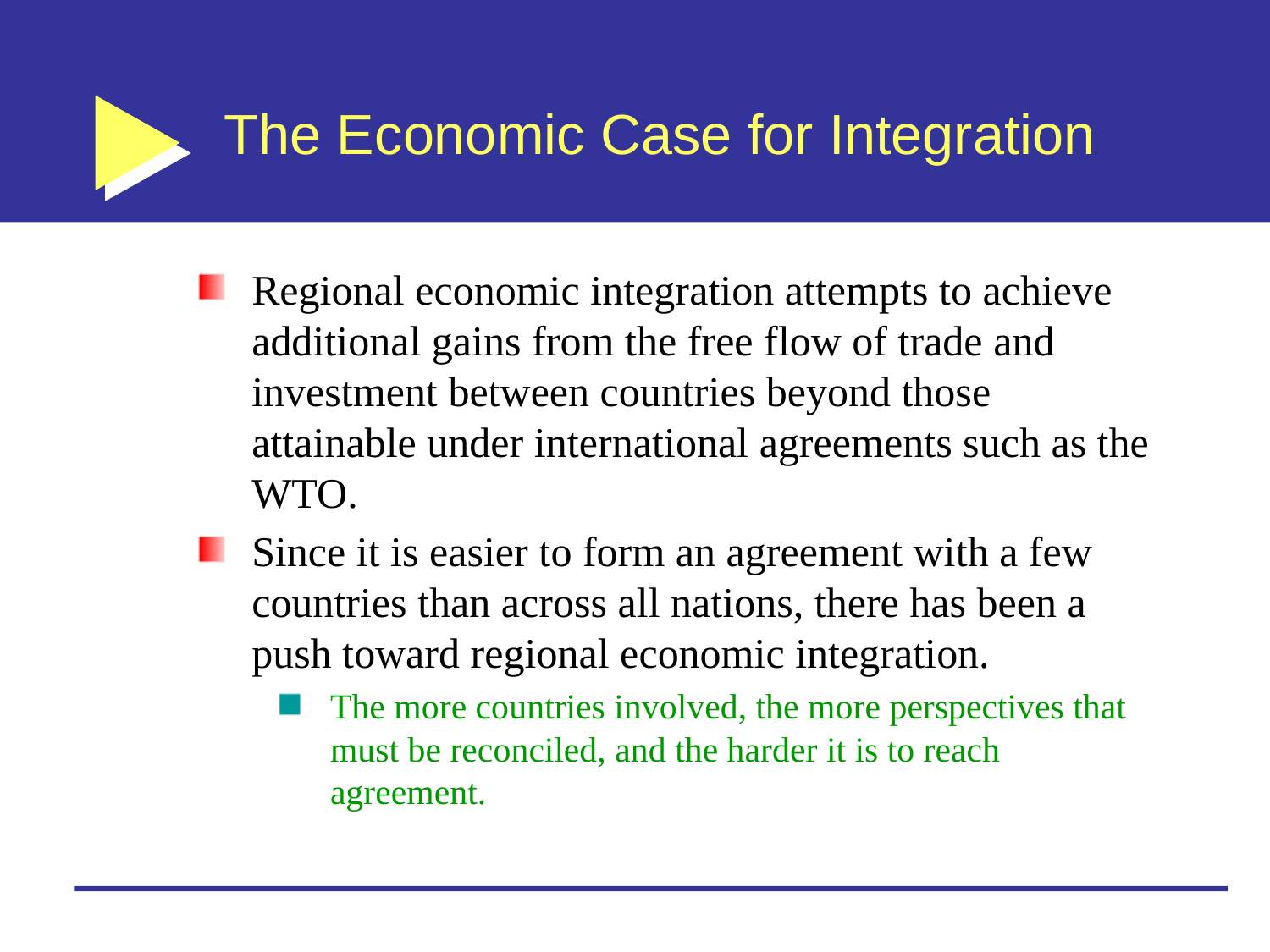

# The Economic Case for Integration
Regional economic integration attempts to achieve additional gains from the free flow of trade and investment between countries beyond those attainable under international agreements such as the WTO.
Since it is easier to form an agreement with a few countries than across all nations, there has been a push toward regional economic integration.
The more countries involved, the more perspectives that must be reconciled, and the harder it is to reach agreement.